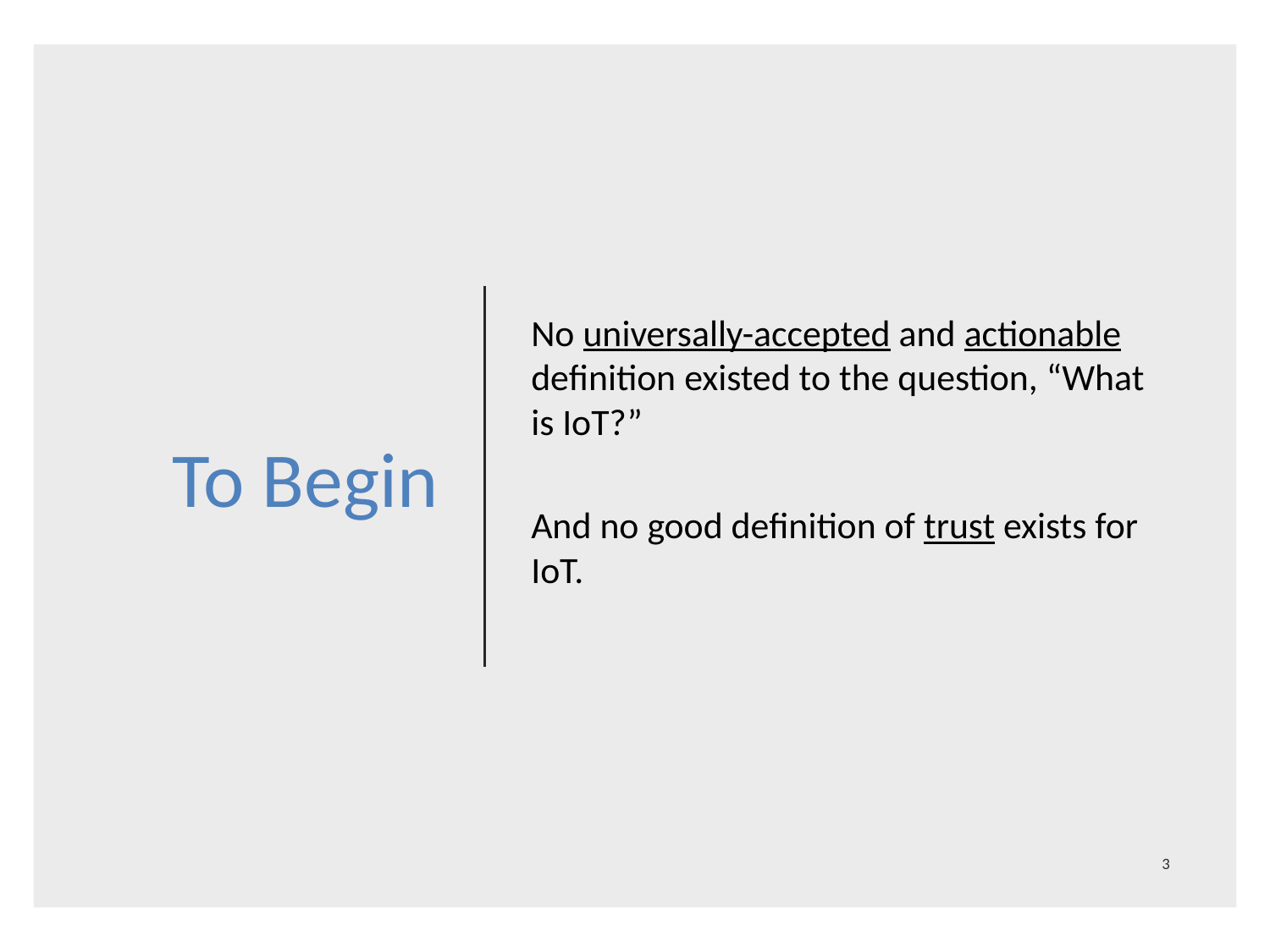

# To Begin

No universally-accepted and actionable definition existed to the question, “What is IoT?”

And no good definition of trust exists for IoT.

3